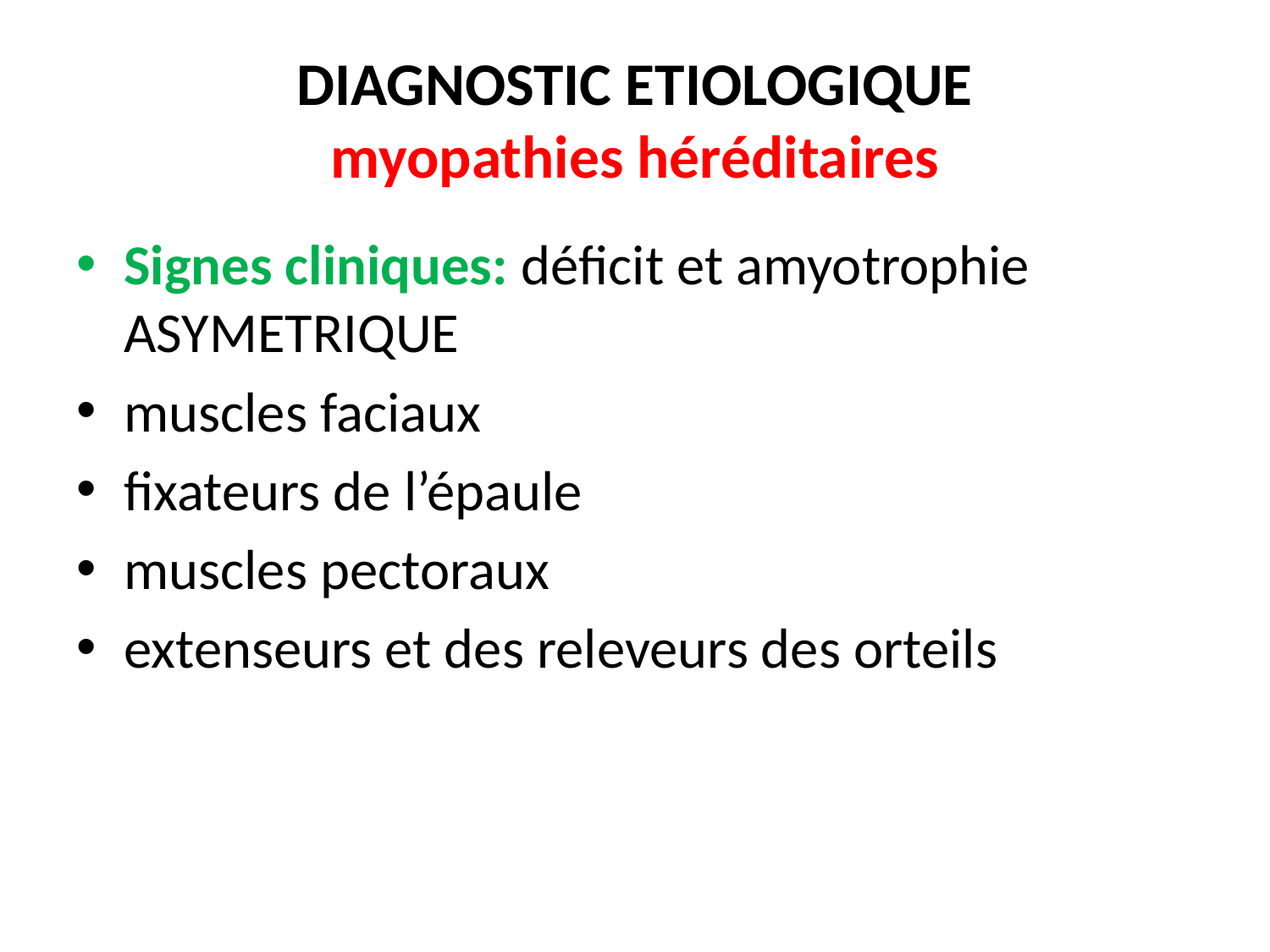

# DIAGNOSTIC ETIOLOGIQUE myopathies héréditaires
Signes cliniques: déficit et amyotrophie ASYMETRIQUE
muscles faciaux
fixateurs de l’épaule
muscles pectoraux
extenseurs et des releveurs des orteils